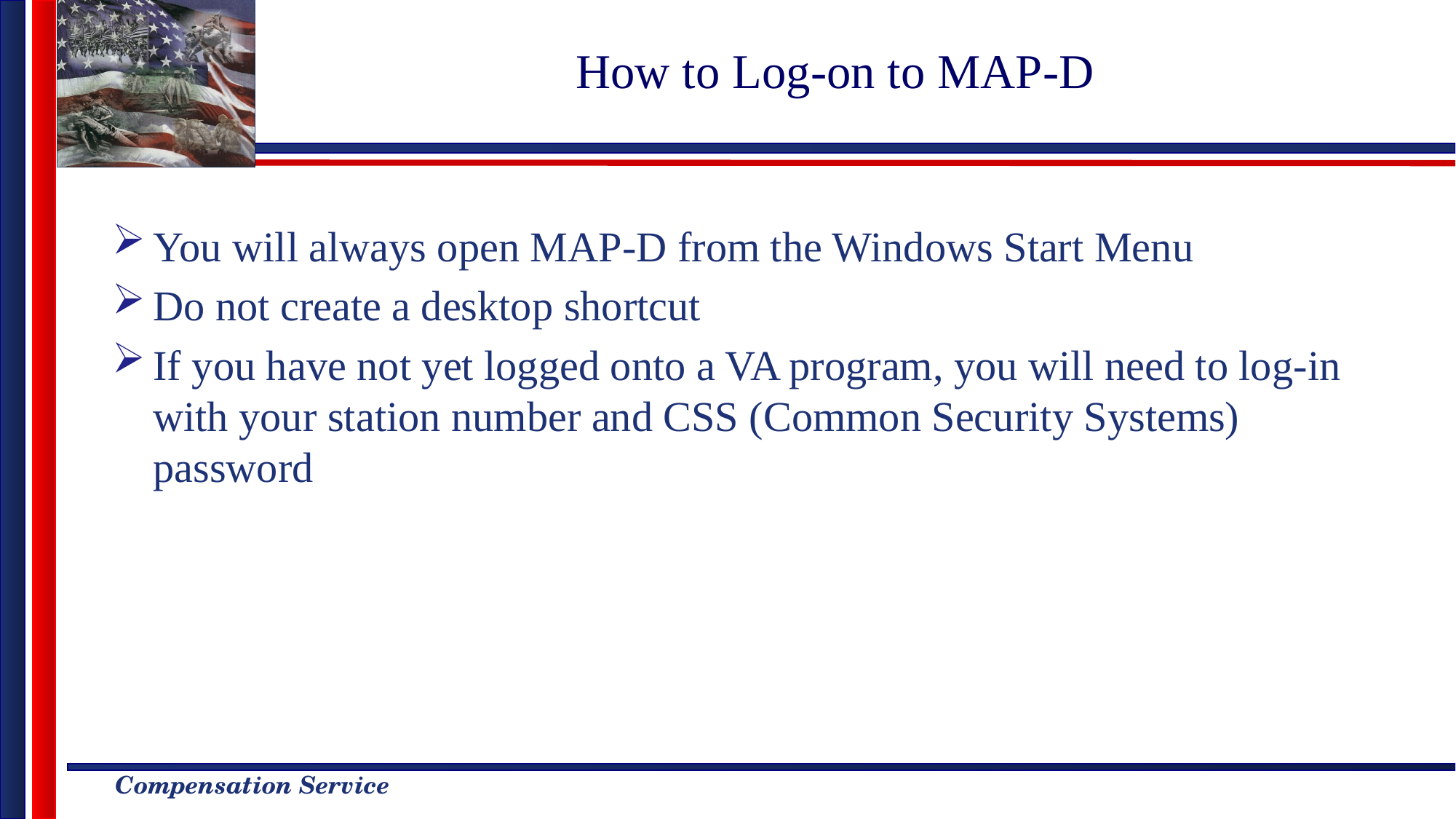

# How to Log-on to MAP-D
You will always open MAP-D from the Windows Start Menu
Do not create a desktop shortcut
If you have not yet logged onto a VA program, you will need to log-in with your station number and CSS (Common Security Systems) password